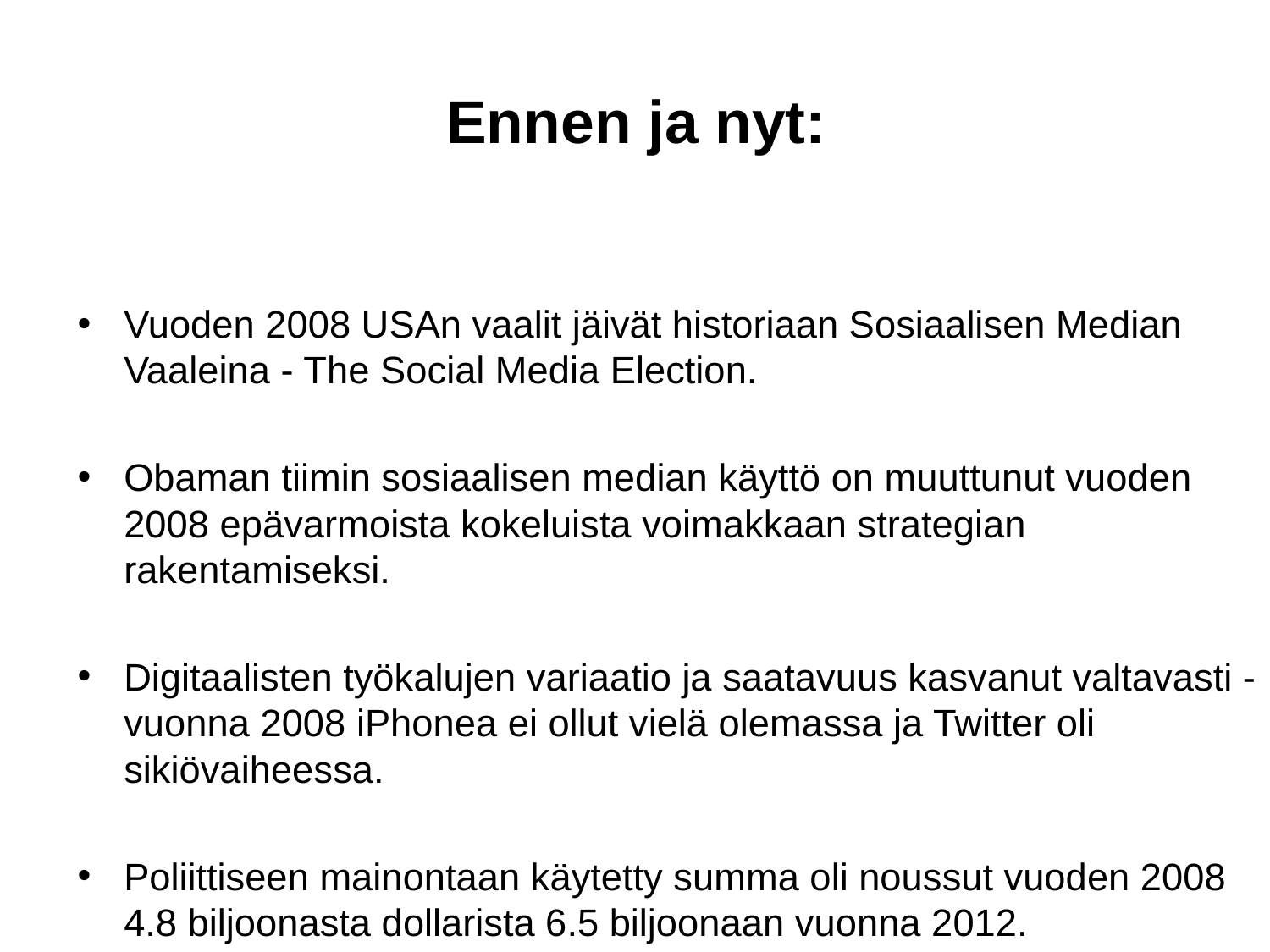

# Ennen ja nyt:

Vuoden 2008 USAn vaalit jäivät historiaan Sosiaalisen Median Vaaleina - The Social Media Election.

Obaman tiimin sosiaalisen median käyttö on muuttunut vuoden 2008 epävarmoista kokeluista voimakkaan strategian rakentamiseksi.

Digitaalisten työkalujen variaatio ja saatavuus kasvanut valtavasti - vuonna 2008 iPhonea ei ollut vielä olemassa ja Twitter oli sikiövaiheessa.

Poliittiseen mainontaan käytetty summa oli noussut vuoden 2008 4.8 biljoonasta dollarista 6.5 biljoonaan vuonna 2012.